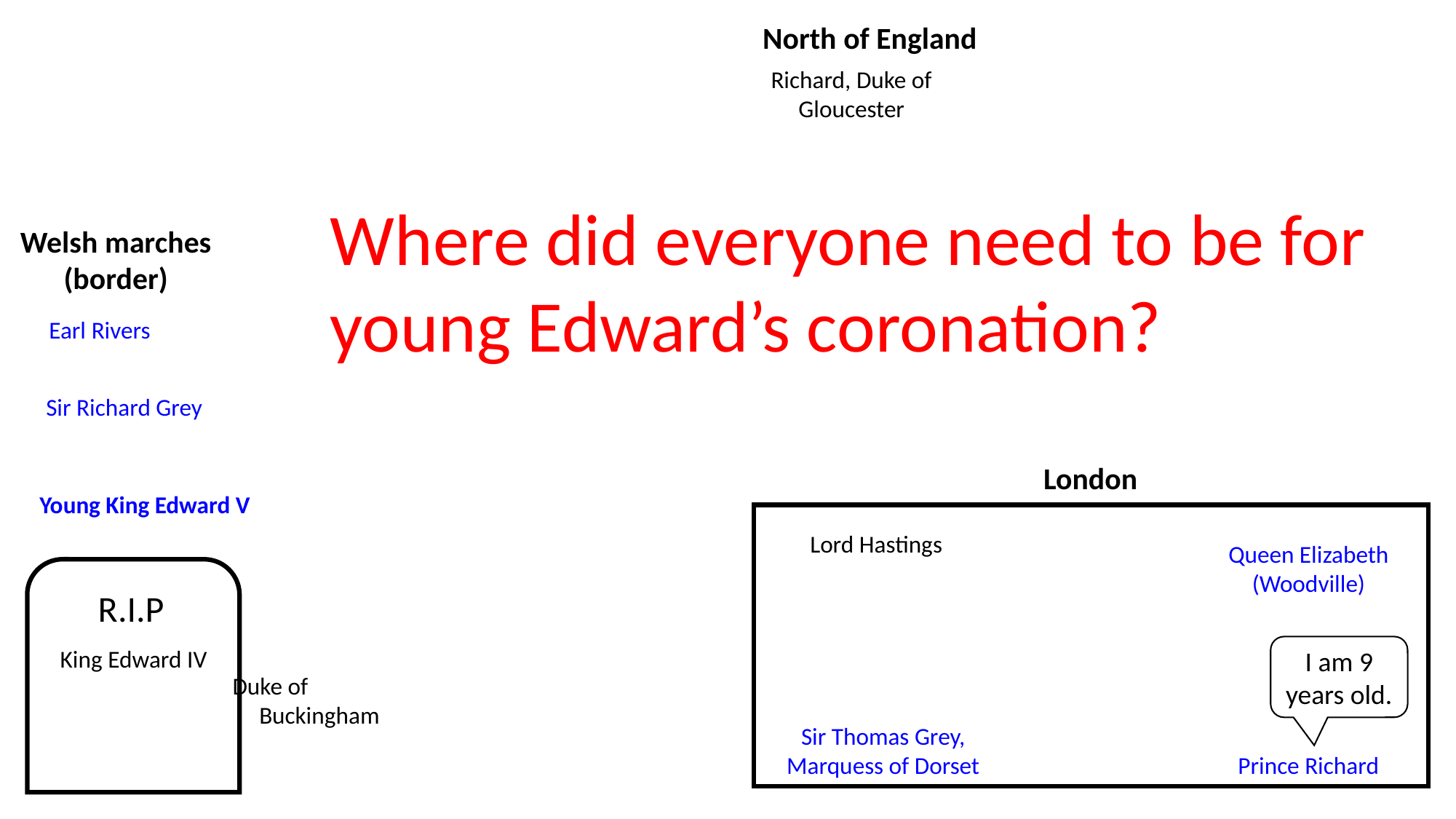

North of England
Richard, Duke of Gloucester
Where did everyone need to be for young Edward’s coronation?
Welsh marches (border)
Earl Rivers
Sir Richard Grey
London
Young King Edward V

Lord Hastings
Queen Elizabeth (Woodville)
R
R.I.P
I am 9 years old.
King Edward IV
Duke of                   Buckingham
Sir Thomas Grey, Marquess of Dorset
Prince Richard